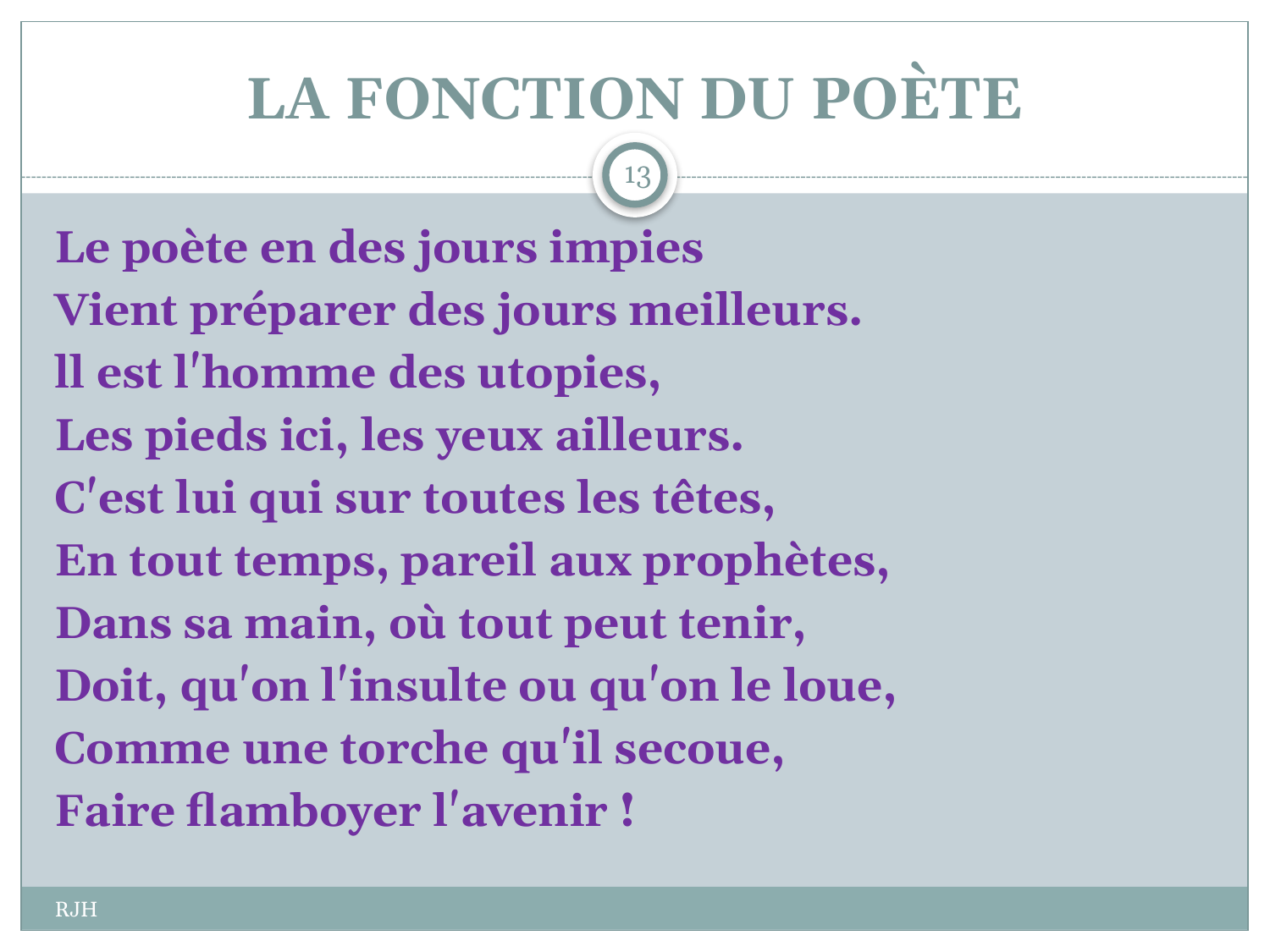

# LA FONCTION DU POÈTE
13
Le poète en des jours impies
Vient préparer des jours meilleurs.
ll est l'homme des utopies,
Les pieds ici, les yeux ailleurs.
C'est lui qui sur toutes les têtes,
En tout temps, pareil aux prophètes,
Dans sa main, où tout peut tenir,
Doit, qu'on l'insulte ou qu'on le loue,
Comme une torche qu'il secoue,
Faire flamboyer l'avenir !

RJH